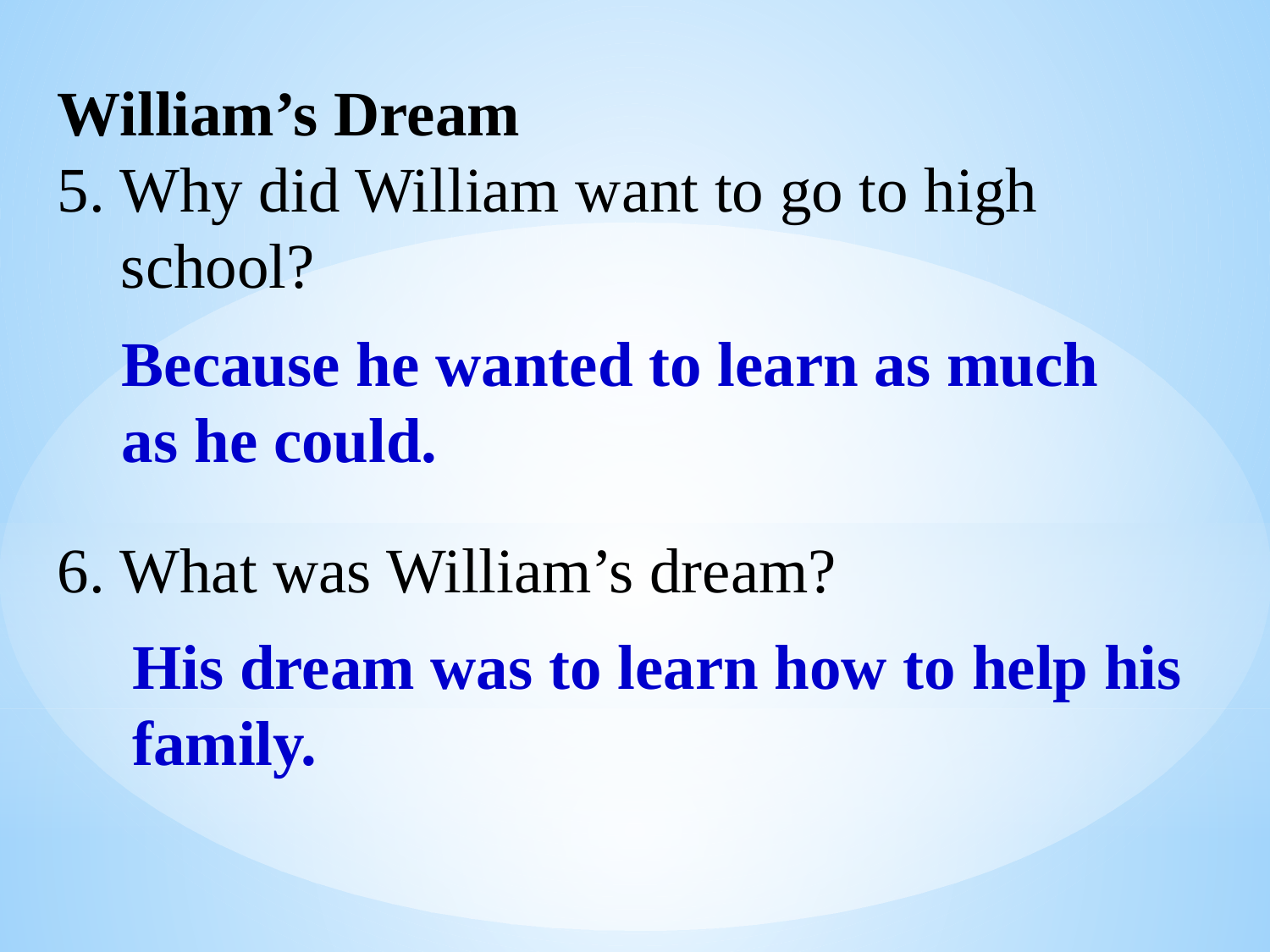

William’s Dream
5. Why did William want to go to high
    school?

6. What was William’s dream?
Because he wanted to learn as much
as he could.
His dream was to learn how to help his
family.